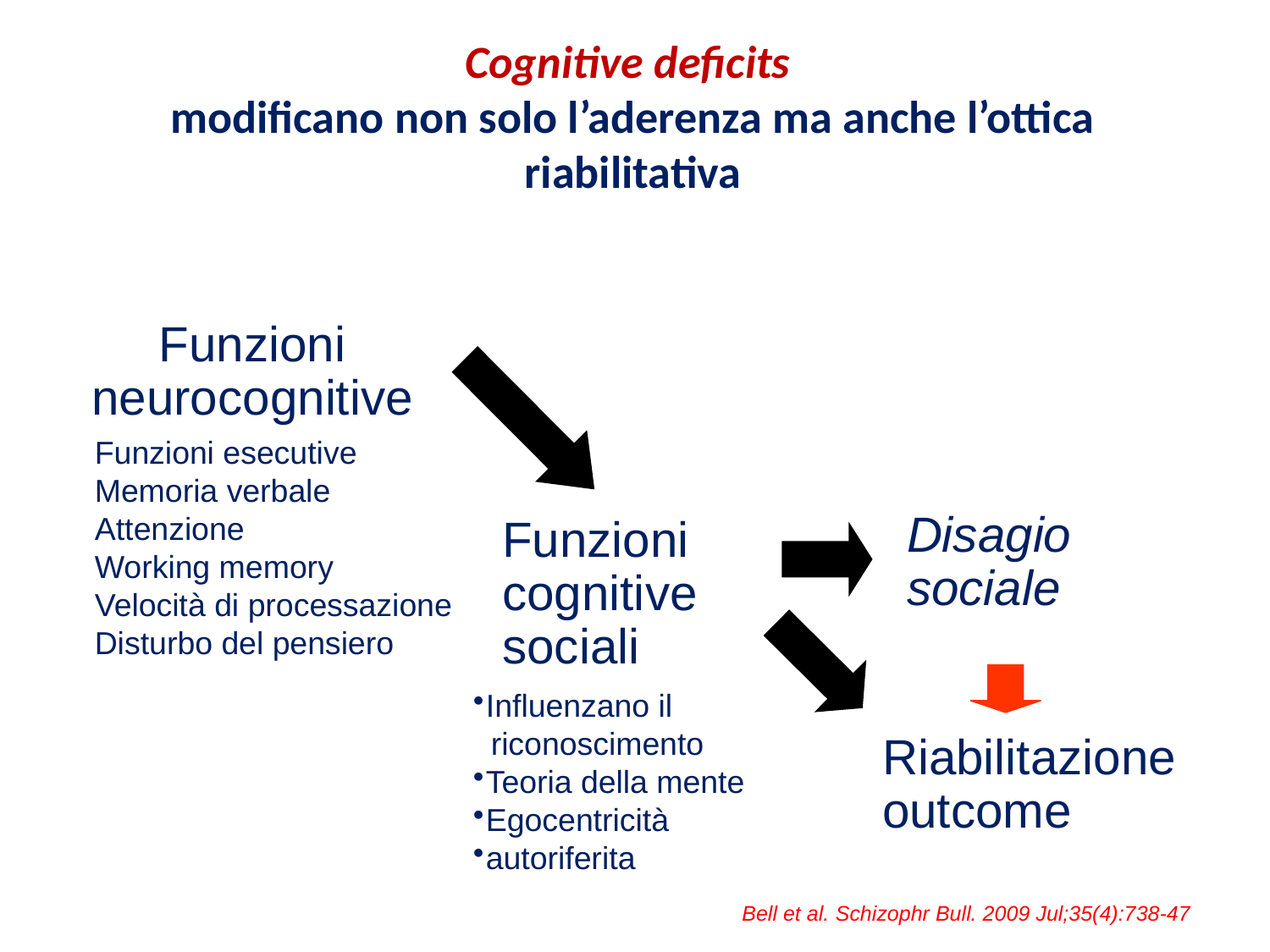

# Cognitive deficits modificano non solo l’aderenza ma anche l’ottica riabilitativa
Funzioni neurocognitive

Funzioni esecutive
Memoria verbale
Attenzione
Working memory
Velocità di processazione
Disturbo del pensiero
Disagio sociale
Funzioni cognitive sociali

Influenzano il
  riconoscimento
Teoria della mente
Egocentricità
autoriferita
Riabilitazione
outcome
Bell et al. Schizophr Bull. 2009 Jul;35(4):738-47